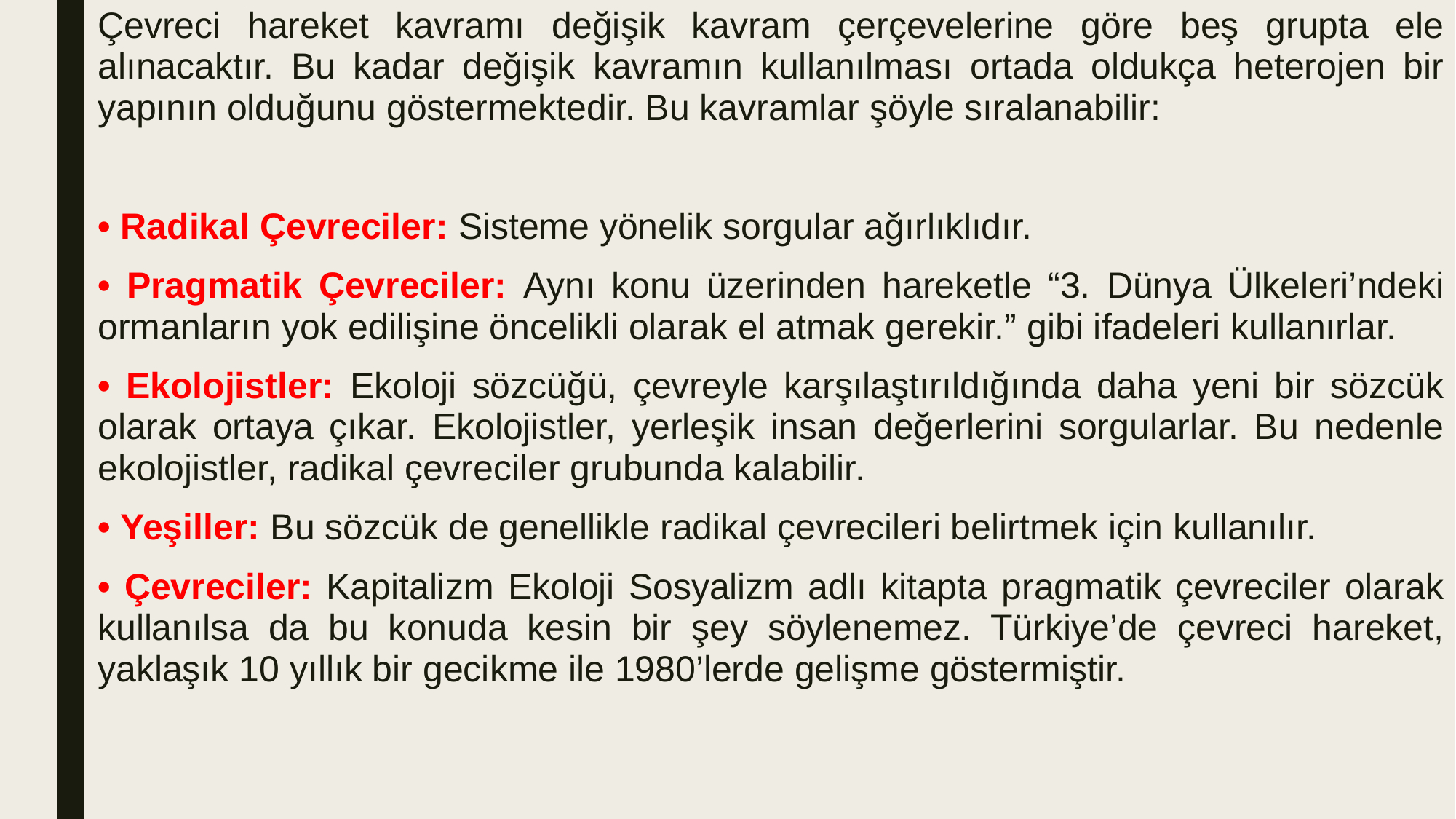

Çevreci hareket kavramı değişik kavram çerçevelerine göre beş grupta ele alınacaktır. Bu kadar değişik kavramın kullanılması ortada oldukça heterojen bir yapının olduğunu göstermektedir. Bu kavramlar şöyle sıralanabilir:

• Radikal Çevreciler: Sisteme yönelik sorgular ağırlıklıdır.
• Pragmatik Çevreciler: Aynı konu üzerinden hareketle “3. Dünya Ülkeleri’ndeki ormanların yok edilişine öncelikli olarak el atmak gerekir.” gibi ifadeleri kullanırlar.
• Ekolojistler: Ekoloji sözcüğü, çevreyle karşılaştırıldığında daha yeni bir sözcük olarak ortaya çıkar. Ekolojistler, yerleşik insan değerlerini sorgularlar. Bu nedenle ekolojistler, radikal çevreciler grubunda kalabilir.
• Yeşiller: Bu sözcük de genellikle radikal çevrecileri belirtmek için kullanılır.
• Çevreciler: Kapitalizm Ekoloji Sosyalizm adlı kitapta pragmatik çevreciler olarak kullanılsa da bu konuda kesin bir şey söylenemez. Türkiye’de çevreci hareket, yaklaşık 10 yıllık bir gecikme ile 1980’lerde gelişme göstermiştir.